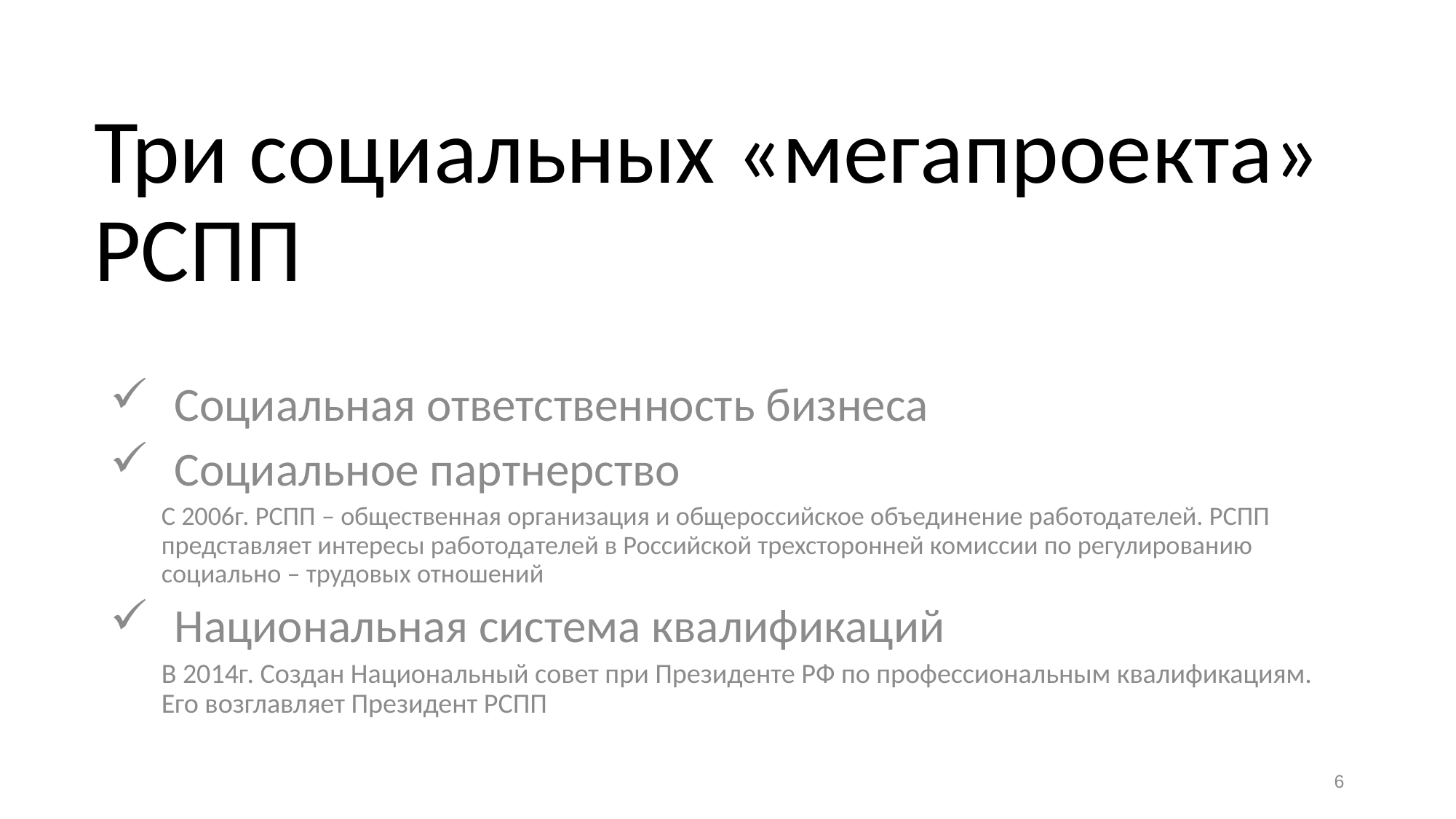

# Три социальных «мегапроекта» РСПП
Социальная ответственность бизнеса
Социальное партнерство
С 2006г. РСПП – общественная организация и общероссийское объединение работодателей. РСПП представляет интересы работодателей в Российской трехсторонней комиссии по регулированию социально – трудовых отношений
Национальная система квалификаций
В 2014г. Создан Национальный совет при Президенте РФ по профессиональным квалификациям. Его возглавляет Президент РСПП
6